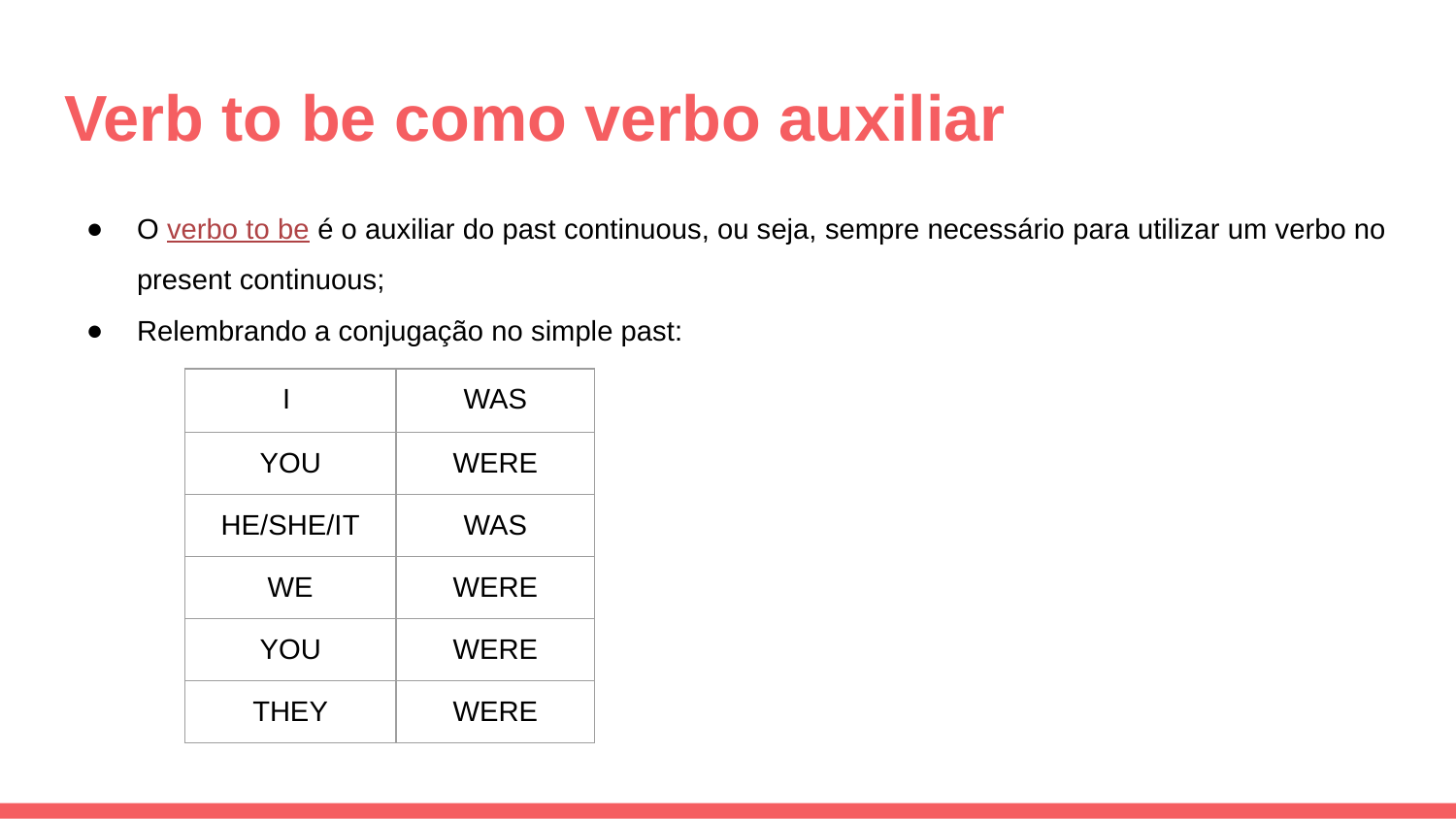

# Verb to be como verbo auxiliar
O verbo to be é o auxiliar do past continuous, ou seja, sempre necessário para utilizar um verbo no present continuous;
Relembrando a conjugação no simple past:

| I | WAS |
| --- | --- |
| YOU | WERE |
| HE/SHE/IT | WAS |
| WE | WERE |
| YOU | WERE |
| THEY | WERE |